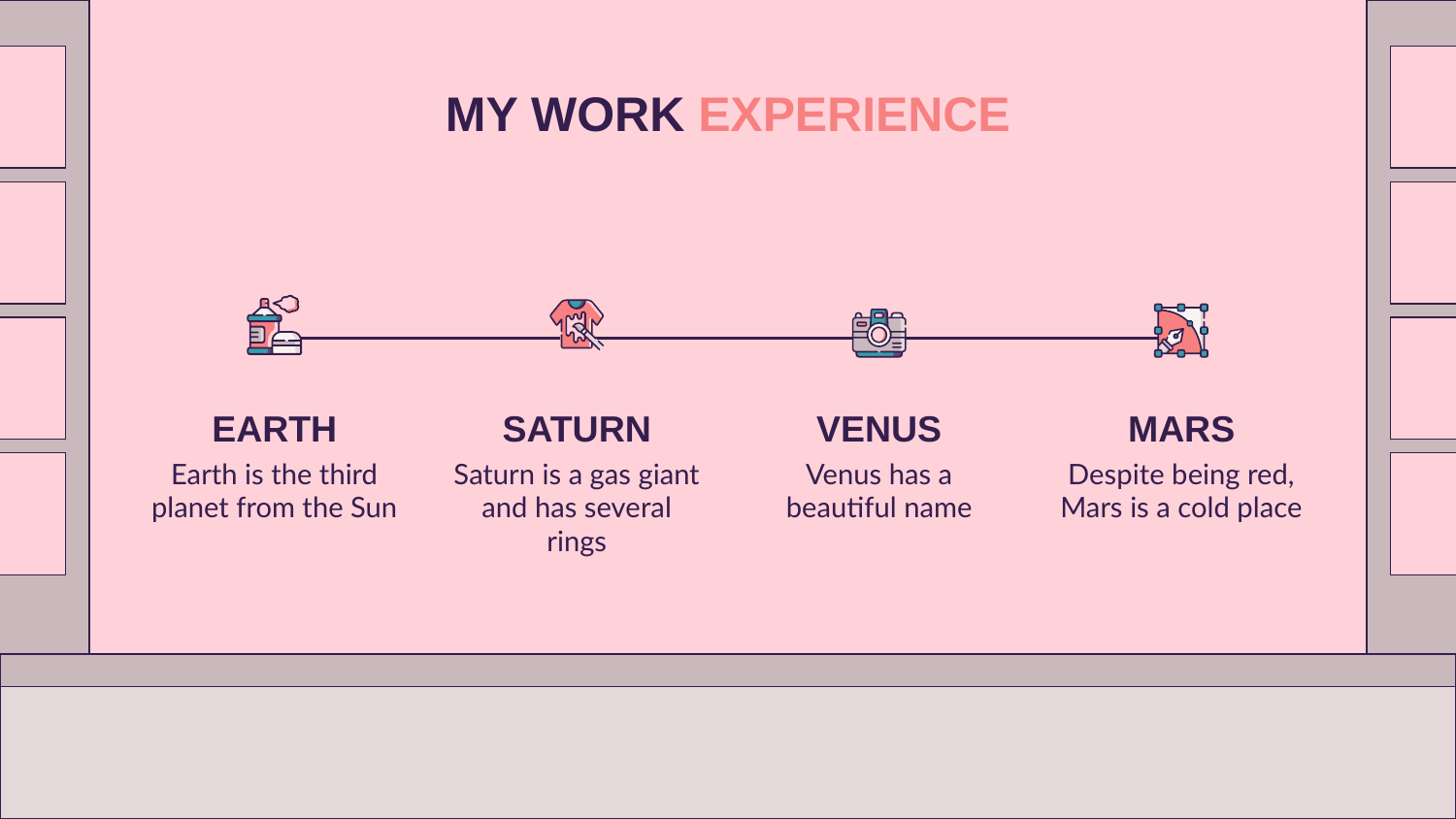

# MY WORK EXPERIENCE

EARTH
MARS
SATURN
VENUS
Saturn is a gas giant and has several rings
Venus has a beautiful name
Earth is the third planet from the Sun
Despite being red, Mars is a cold place